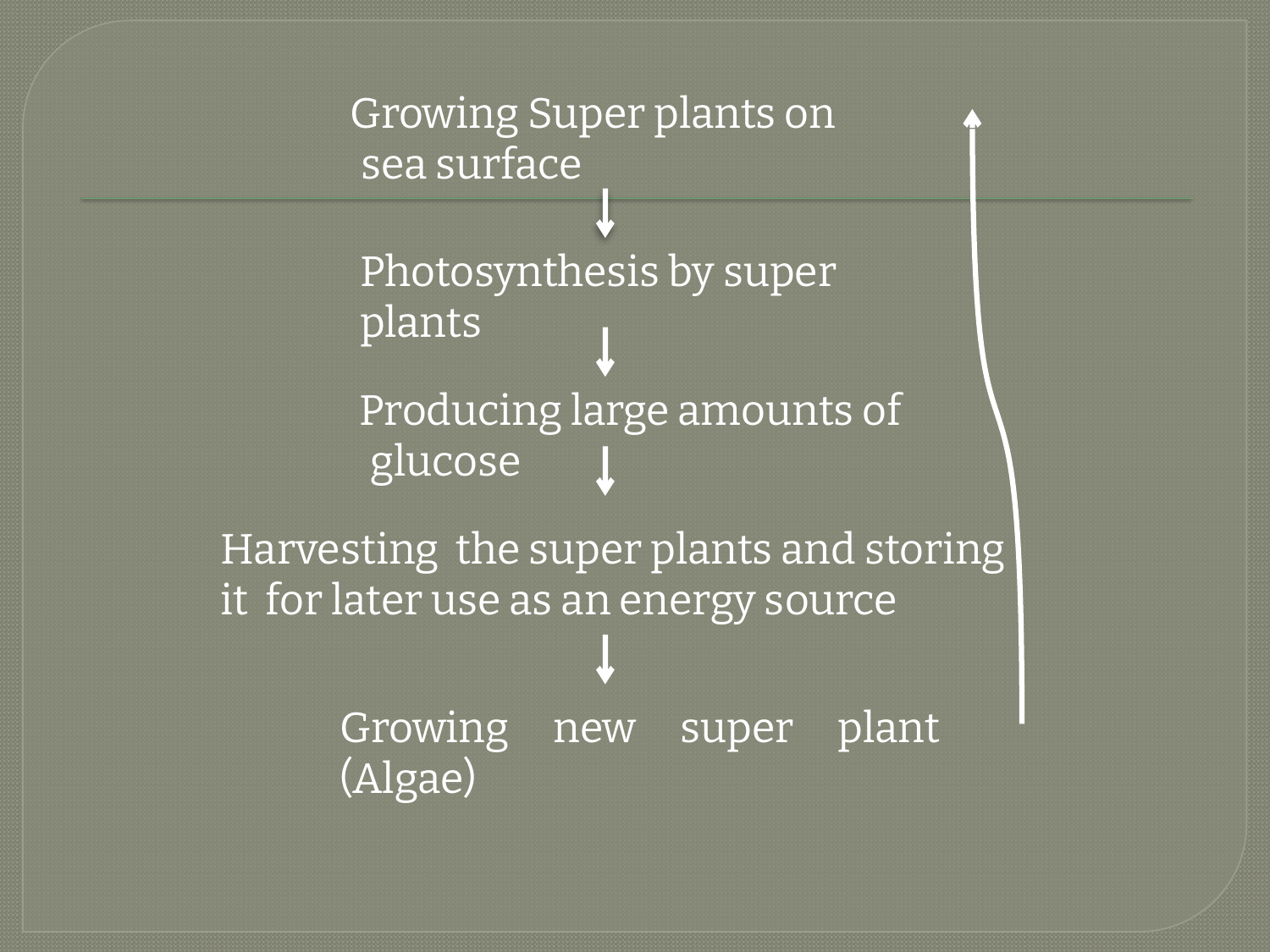

Growing Super plants on sea surface
Photosynthesis by super plants
Producing large amounts of glucose
Harvesting  the super plants and storing it  for later use as an energy source
Growing new super plant (Algae)